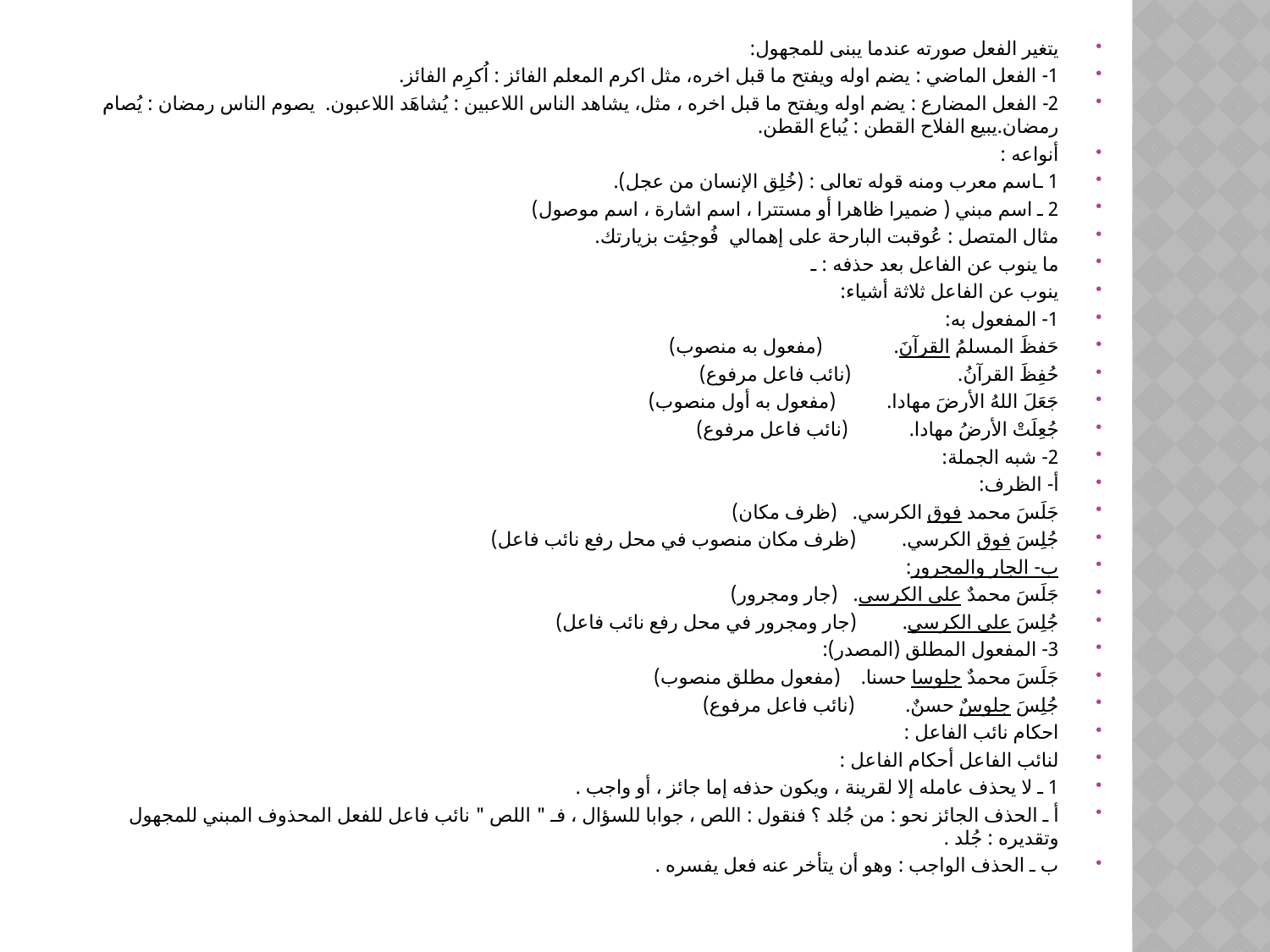

يتغير الفعل صورته عندما يبنى للمجهول:
1- الفعل الماضي : يضم اوله ويفتح ما قبل اخره، مثل اكرم المعلم الفائز : اُكرِم الفائز.
2- الفعل المضارع : يضم اوله ويفتح ما قبل اخره ، مثل، يشاهد الناس اللاعبين : يُشاهَد اللاعبون.  يصوم الناس رمضان : يُصام رمضان.يبيع الفلاح القطن : يُباع القطن.
أنواعه :
1 ـاسم معرب ومنه قوله تعالى : (خُلِق الإنسان من عجل).
2 ـ اسم مبني ( ضميرا ظاهرا أو مستترا ، اسم اشارة ، اسم موصول)
مثال المتصل : عُوقبت البارحة على إهمالي  فُوجئِت بزيارتك.
ما ينوب عن الفاعل بعد حذفه : ـ
ينوب عن الفاعل ثلاثة أشياء:
1- المفعول به:
حَفظَ المسلمُ القرآنَ.              (مفعول به منصوب)
حُفِظَ القرآنُ.                     (نائب فاعل مرفوع)
جَعَلَ اللهُ الأرضَ مهادا.          (مفعول به أول منصوب)
جُعِلَتْ الأرضُ مهادا.            (نائب فاعل مرفوع)
2- شبه الجملة:
أ- الظرف:
جَلَسَ محمد فوق الكرسي.   (ظرف مكان)
جُلِسَ فوق الكرسي.         (ظرف مكان منصوب في محل رفع نائب فاعل)
ب- الجار والمجرور:
جَلَسَ محمدٌ على الكرسي.   (جار ومجرور)
جُلِسَ على الكرسي.         (جار ومجرور في محل رفع نائب فاعل)
3- المفعول المطلق (المصدر):
جَلَسَ محمدٌ جلوسا حسنا.    (مفعول مطلق منصوب)
جُلِسَ جلوسٌ حسنٌ.          (نائب فاعل مرفوع)
احكام نائب الفاعل :
لنائب الفاعل أحكام الفاعل :
1 ـ لا يحذف عامله إلا لقرينة ، ويكون حذفه إما جائز ، أو واجب .
أ ـ الحذف الجائز نحو : من جُلد ؟ فنقول : اللص ، جوابا للسؤال ، فـ " اللص " نائب فاعل للفعل المحذوف المبني للمجهول وتقديره : جُلد .
ب ـ الحذف الواجب : وهو أن يتأخر عنه فعل يفسره .

#